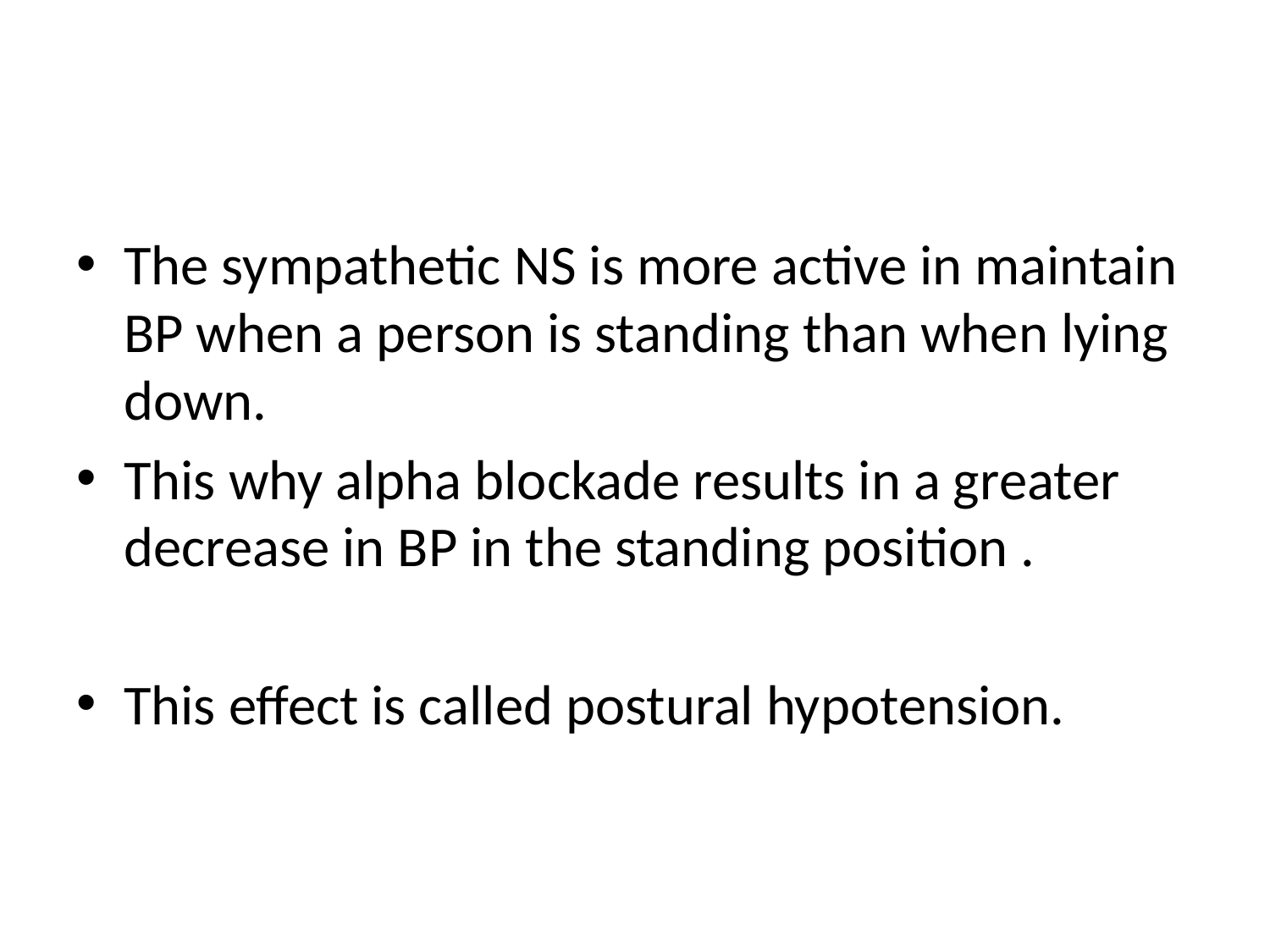

#
The sympathetic NS is more active in maintain BP when a person is standing than when lying down.
This why alpha blockade results in a greater decrease in BP in the standing position .

This effect is called postural hypotension.